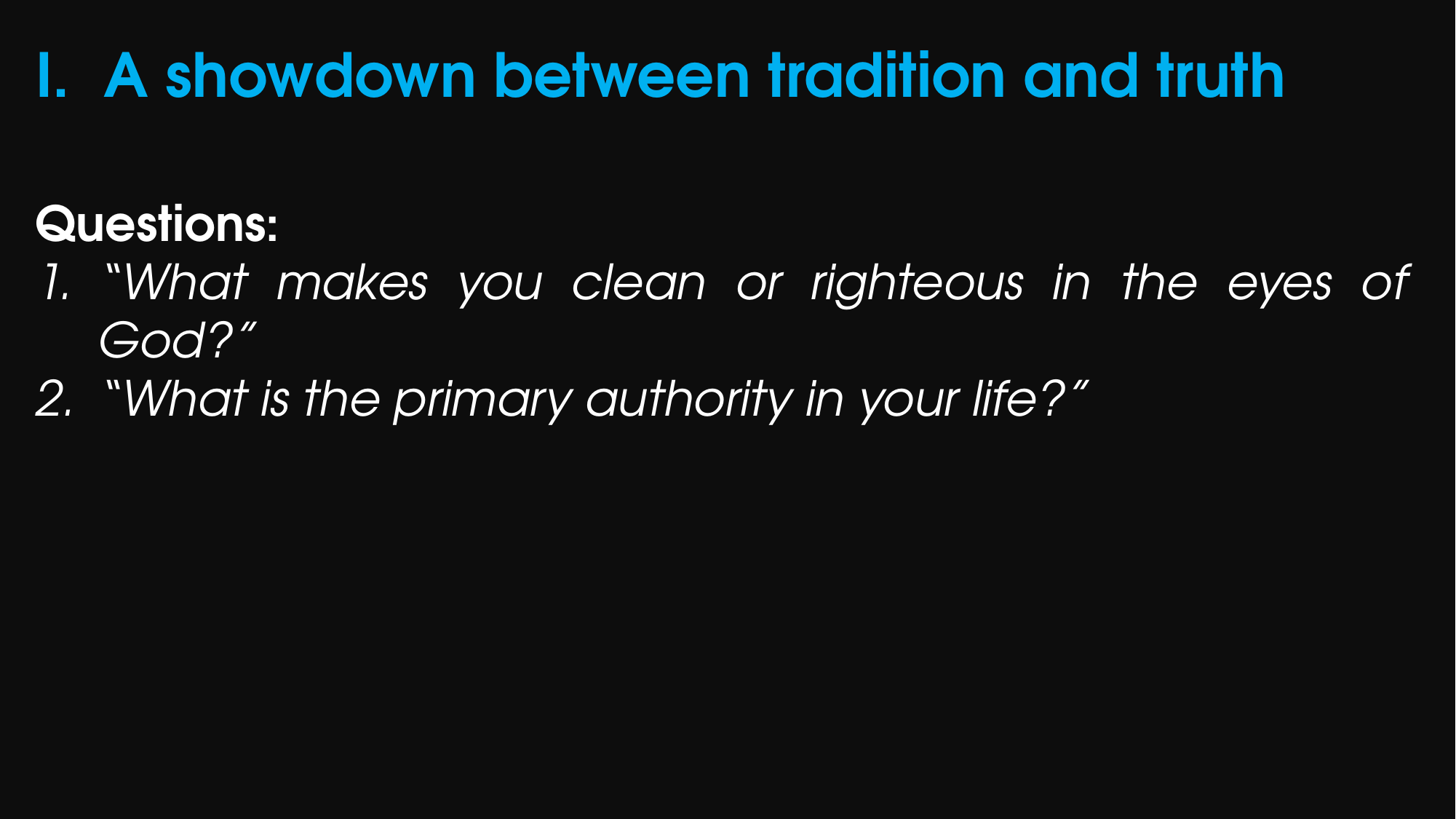

A showdown between tradition and truth
Questions:
“What makes you clean or righteous in the eyes of God?”
“What is the primary authority in your life?”